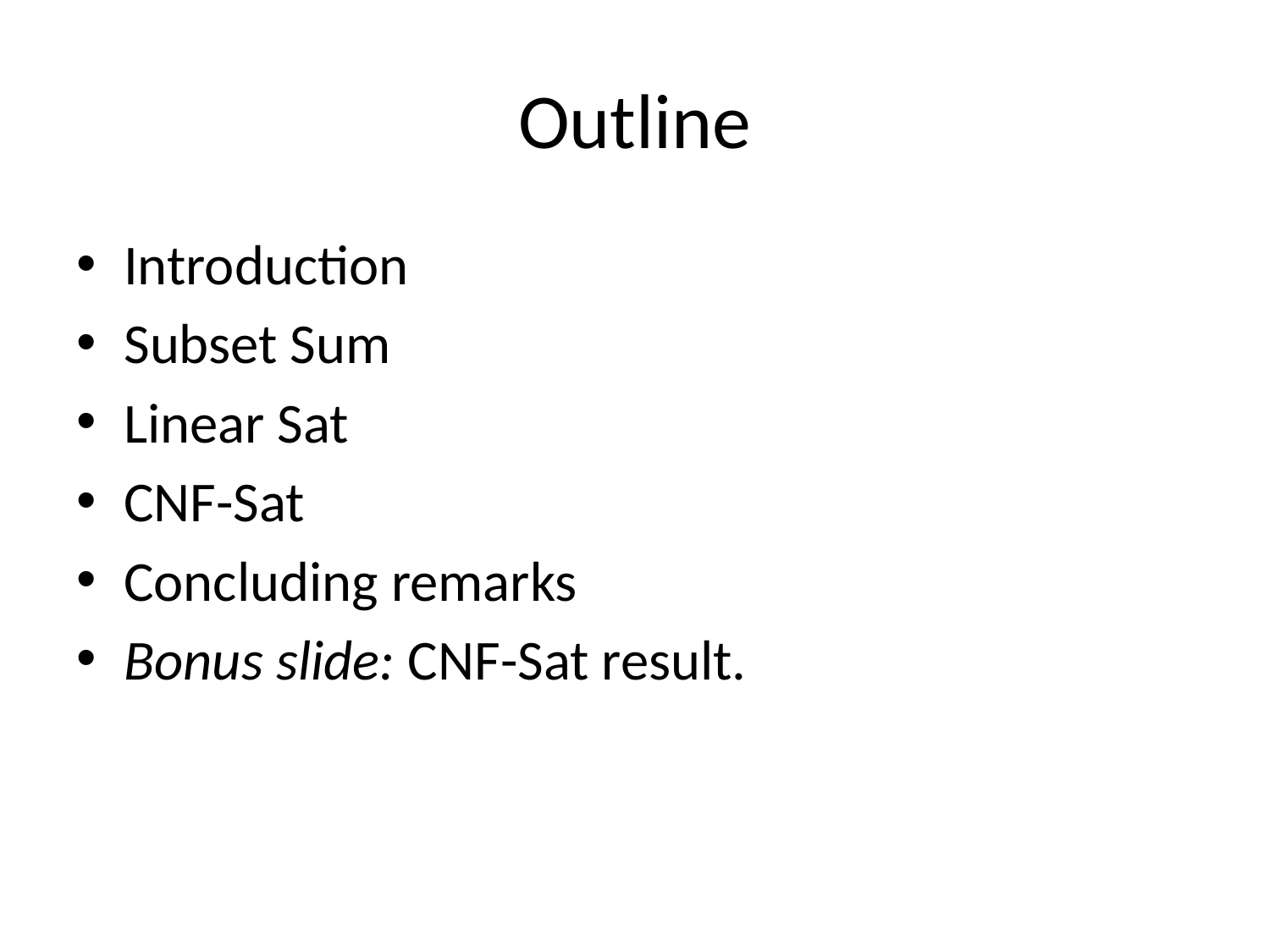

# Outline
Introduction
Subset Sum
Linear Sat
CNF-Sat
Concluding remarks
Bonus slide: CNF-Sat result.